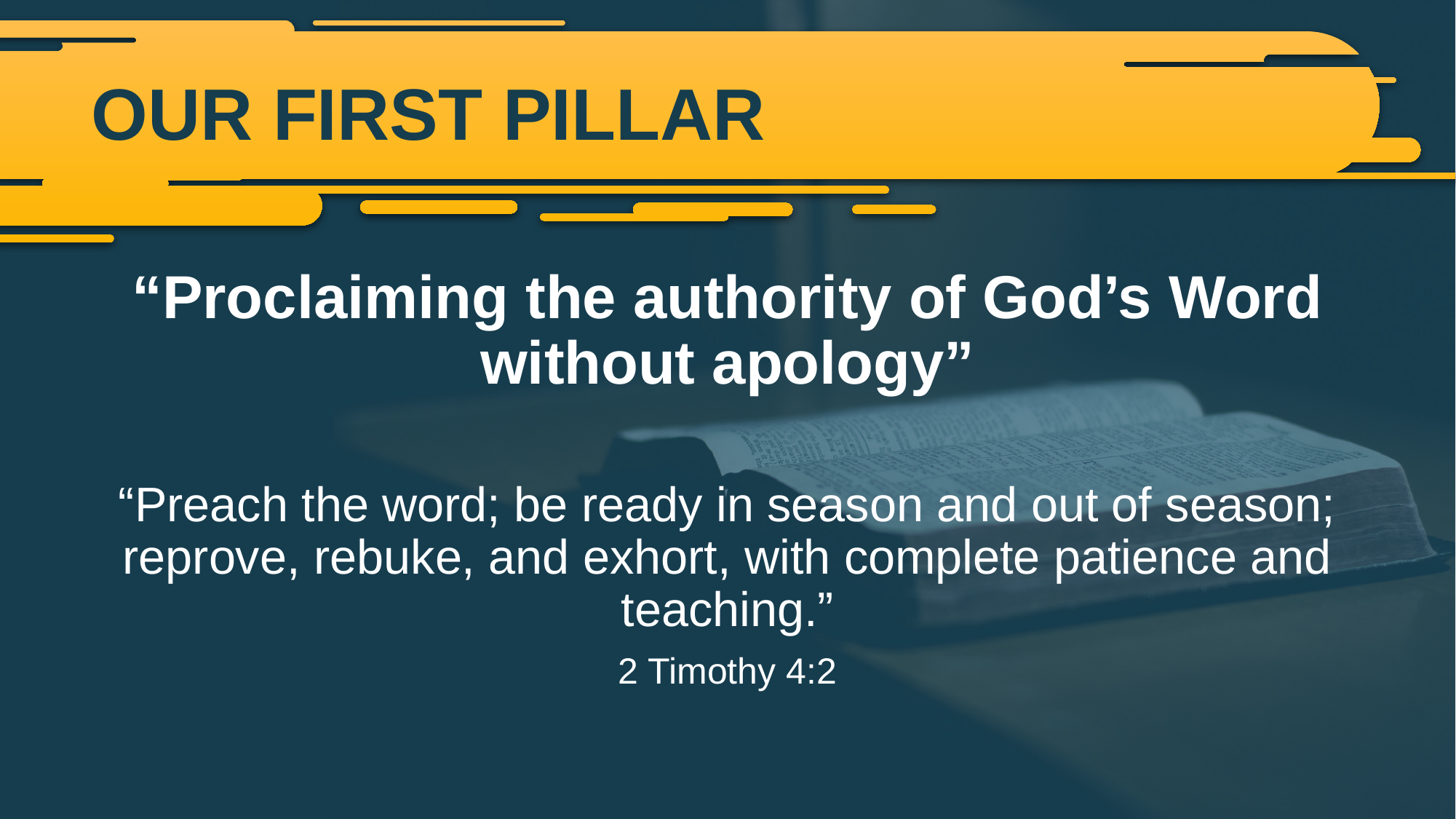

# OUR FIRST PILLAR
“Proclaiming the authority of God’s Word without apology”

“Preach the word; be ready in season and out of season; reprove, rebuke, and exhort, with complete patience and teaching.”
2 Timothy 4:2